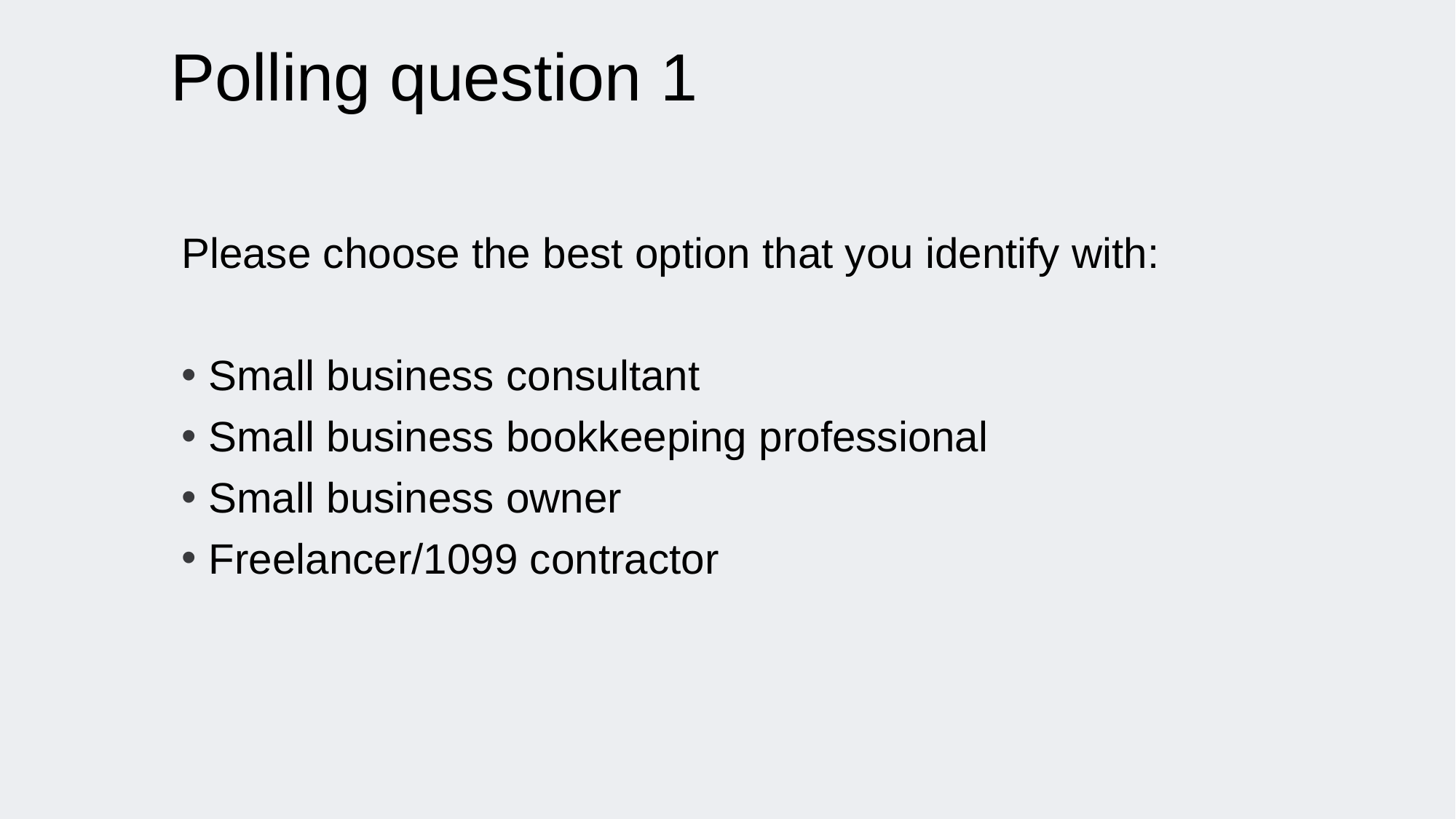

Polling question 1
Please choose the best option that you identify with:

Small business consultant
Small business bookkeeping professional
Small business owner
Freelancer/1099 contractor